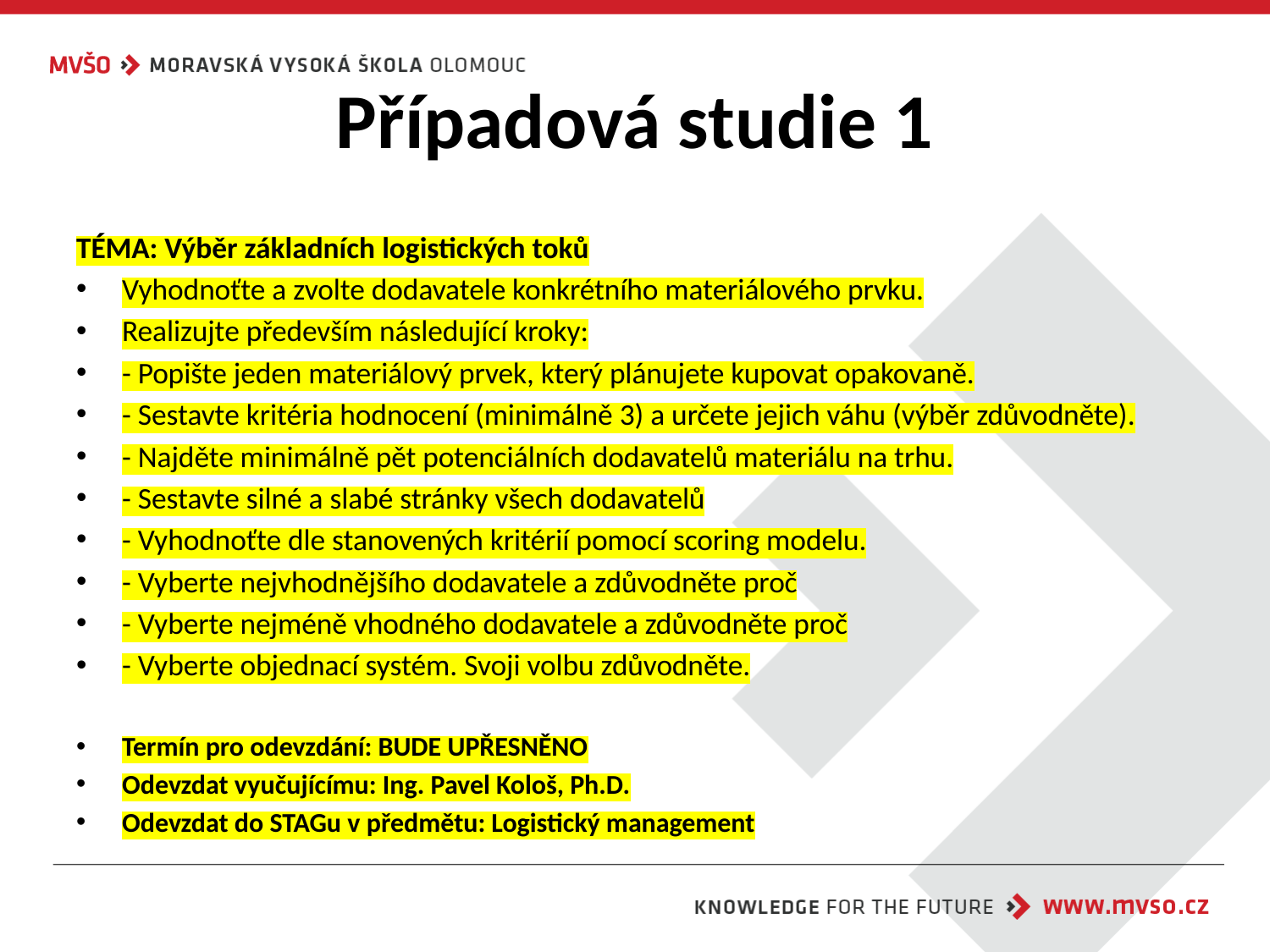

# Případová studie 1
TÉMA: Výběr základních logistických toků
Vyhodnoťte a zvolte dodavatele konkrétního materiálového prvku.
Realizujte především následující kroky:
- Popište jeden materiálový prvek, který plánujete kupovat opakovaně.
- Sestavte kritéria hodnocení (minimálně 3) a určete jejich váhu (výběr zdůvodněte).
- Najděte minimálně pět potenciálních dodavatelů materiálu na trhu.
- Sestavte silné a slabé stránky všech dodavatelů
- Vyhodnoťte dle stanovených kritérií pomocí scoring modelu.
- Vyberte nejvhodnějšího dodavatele a zdůvodněte proč
- Vyberte nejméně vhodného dodavatele a zdůvodněte proč
- Vyberte objednací systém. Svoji volbu zdůvodněte.

Termín pro odevzdání: BUDE UPŘESNĚNO
Odevzdat vyučujícímu: Ing. Pavel Kološ, Ph.D.
Odevzdat do STAGu v předmětu: Logistický management